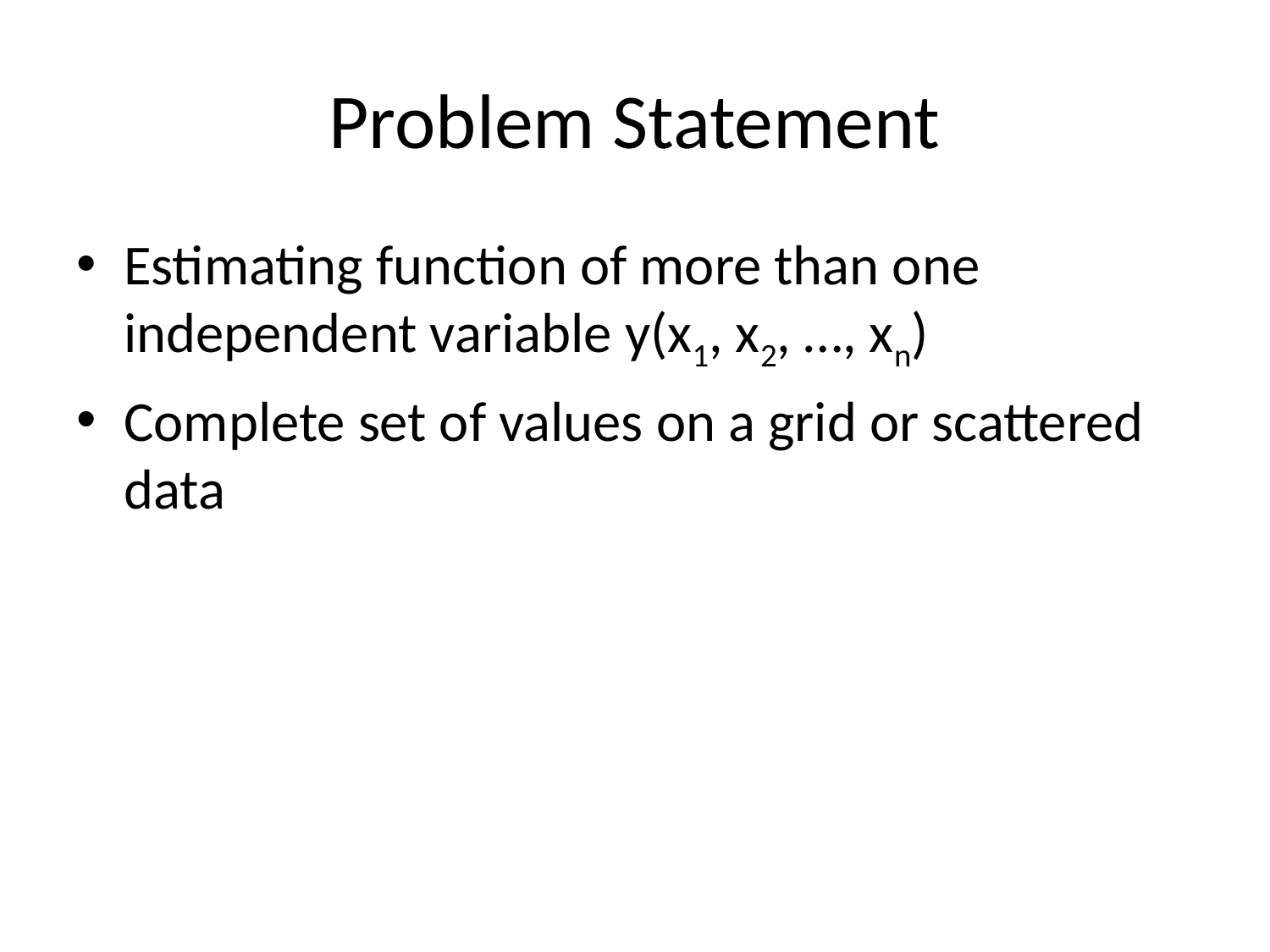

# Problem Statement
Estimating function of more than one independent variable y(x1, x2, …, xn)
Complete set of values on a grid or scattered data